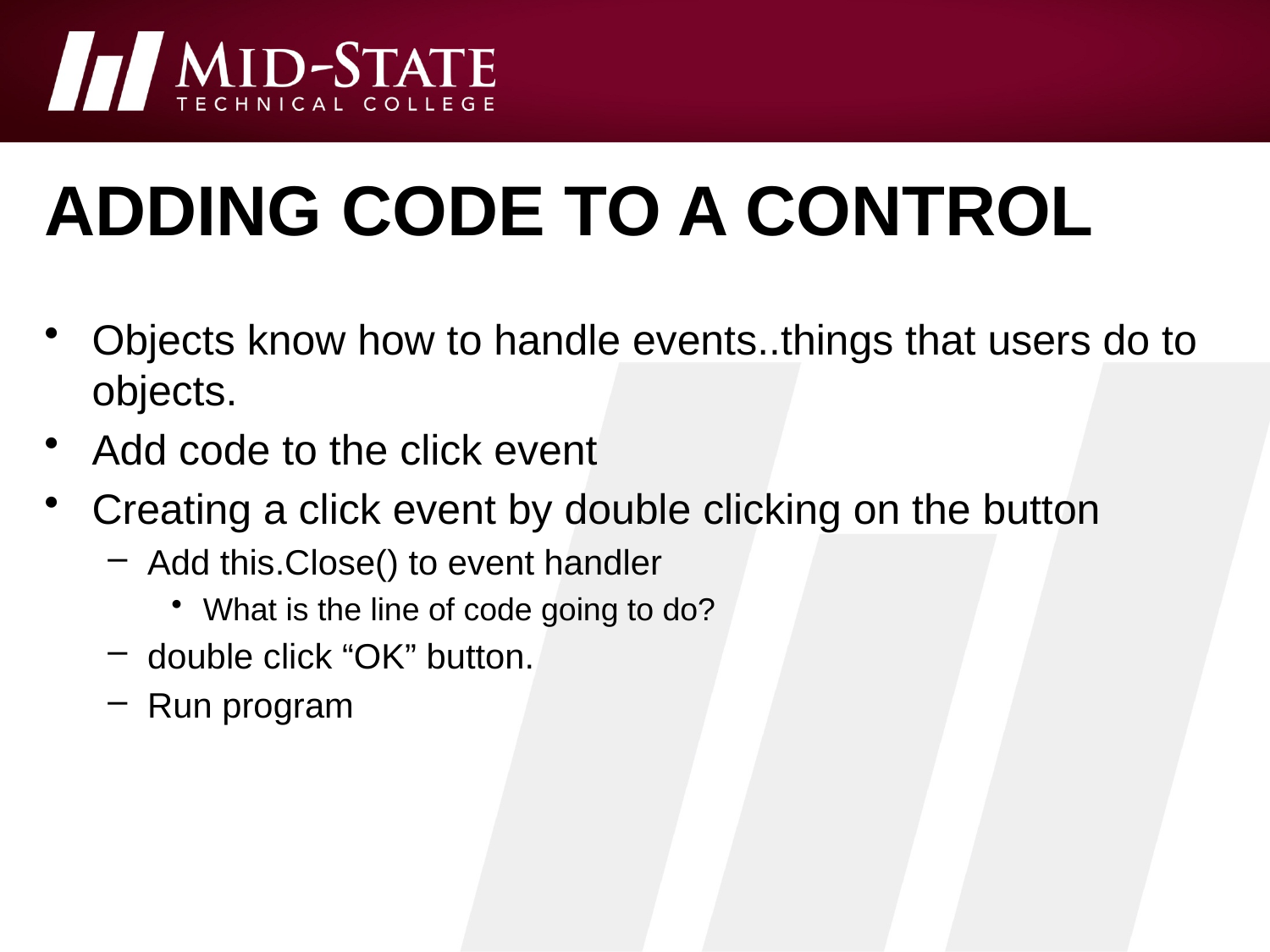

# Adding code to a control
Objects know how to handle events..things that users do to objects.
Add code to the click event
Creating a click event by double clicking on the button
Add this.Close() to event handler
What is the line of code going to do?
double click “OK” button.
Run program